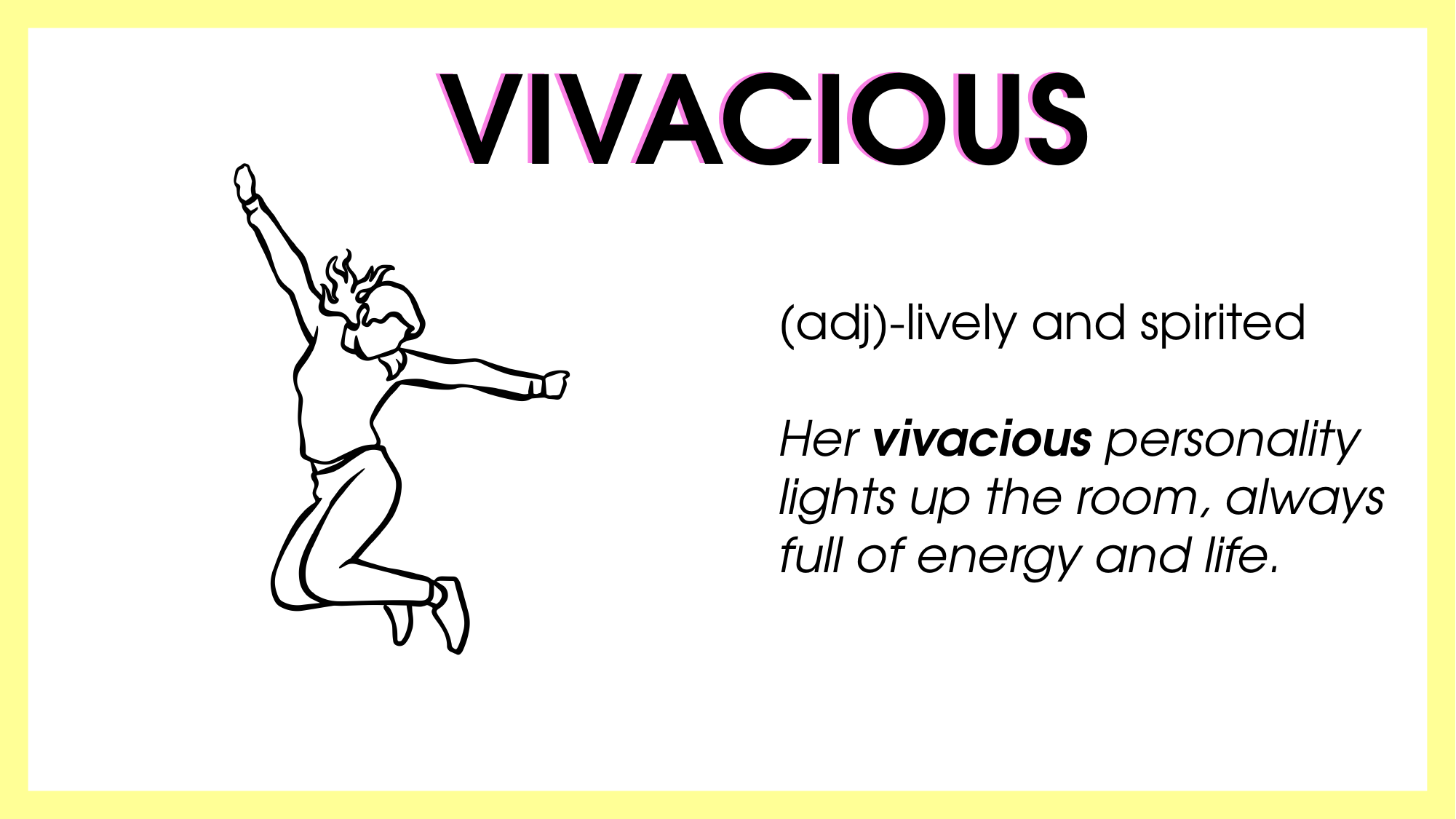

VIVACIOUS
VIVACIOUS

(adj)-lively and spirited

Her vivacious personality lights up the room, always full of energy and life.